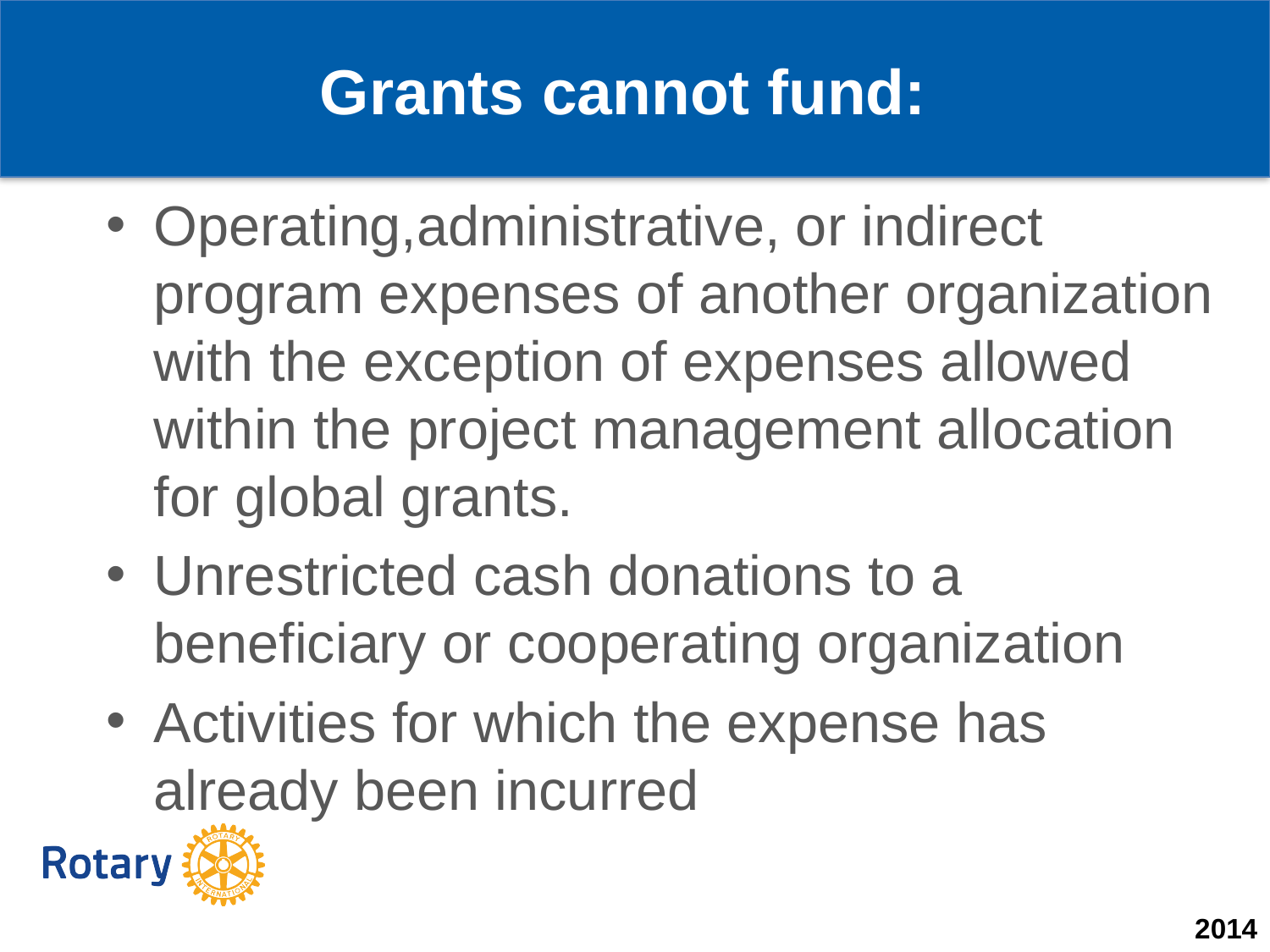

Grants cannot fund:
Operating,administrative, or indirect program expenses of another organization with the exception of expenses allowed within the project management allocation for global grants.
Unrestricted cash donations to a beneficiary or cooperating organization
Activities for which the expense has already been incurred